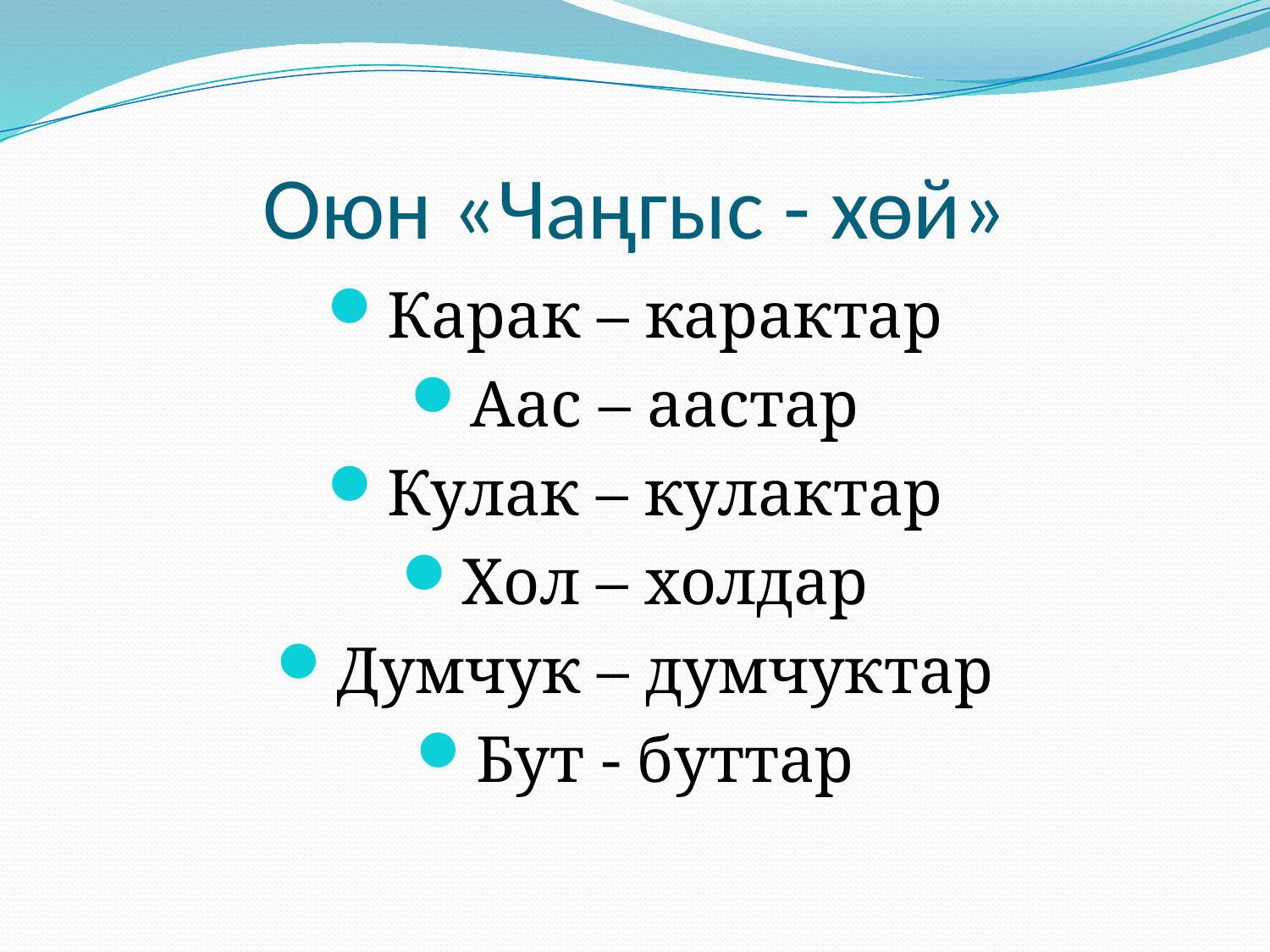

# Оюн «Чаңгыс - хөй»
Карак – карактар
Аас – аастар
Кулак – кулактар
Хол – холдар
Думчук – думчуктар
Бут - буттар